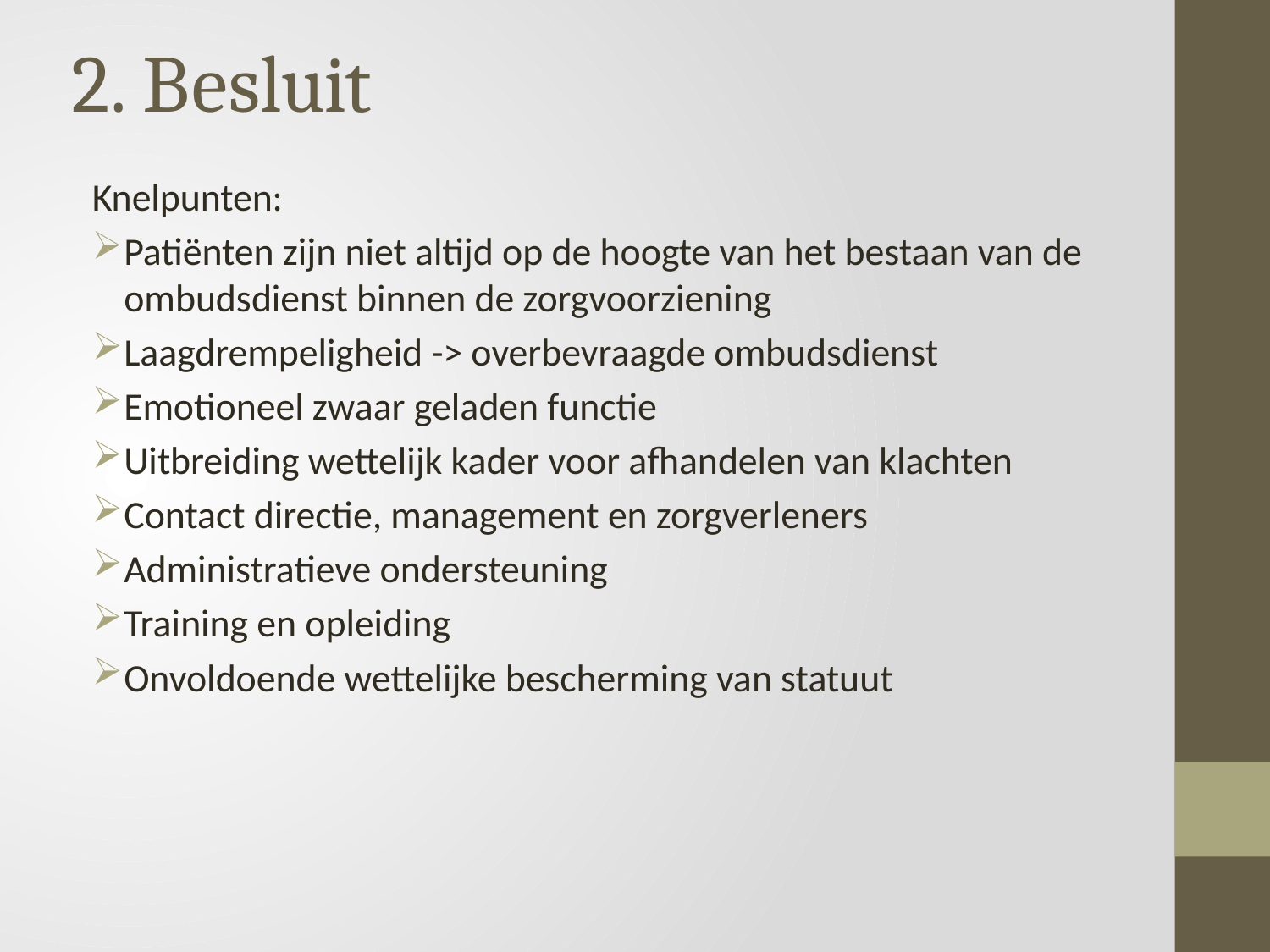

# 2. Besluit
Knelpunten:
Patiënten zijn niet altijd op de hoogte van het bestaan van de ombudsdienst binnen de zorgvoorziening
Laagdrempeligheid -> overbevraagde ombudsdienst
Emotioneel zwaar geladen functie
Uitbreiding wettelijk kader voor afhandelen van klachten
Contact directie, management en zorgverleners
Administratieve ondersteuning
Training en opleiding
Onvoldoende wettelijke bescherming van statuut